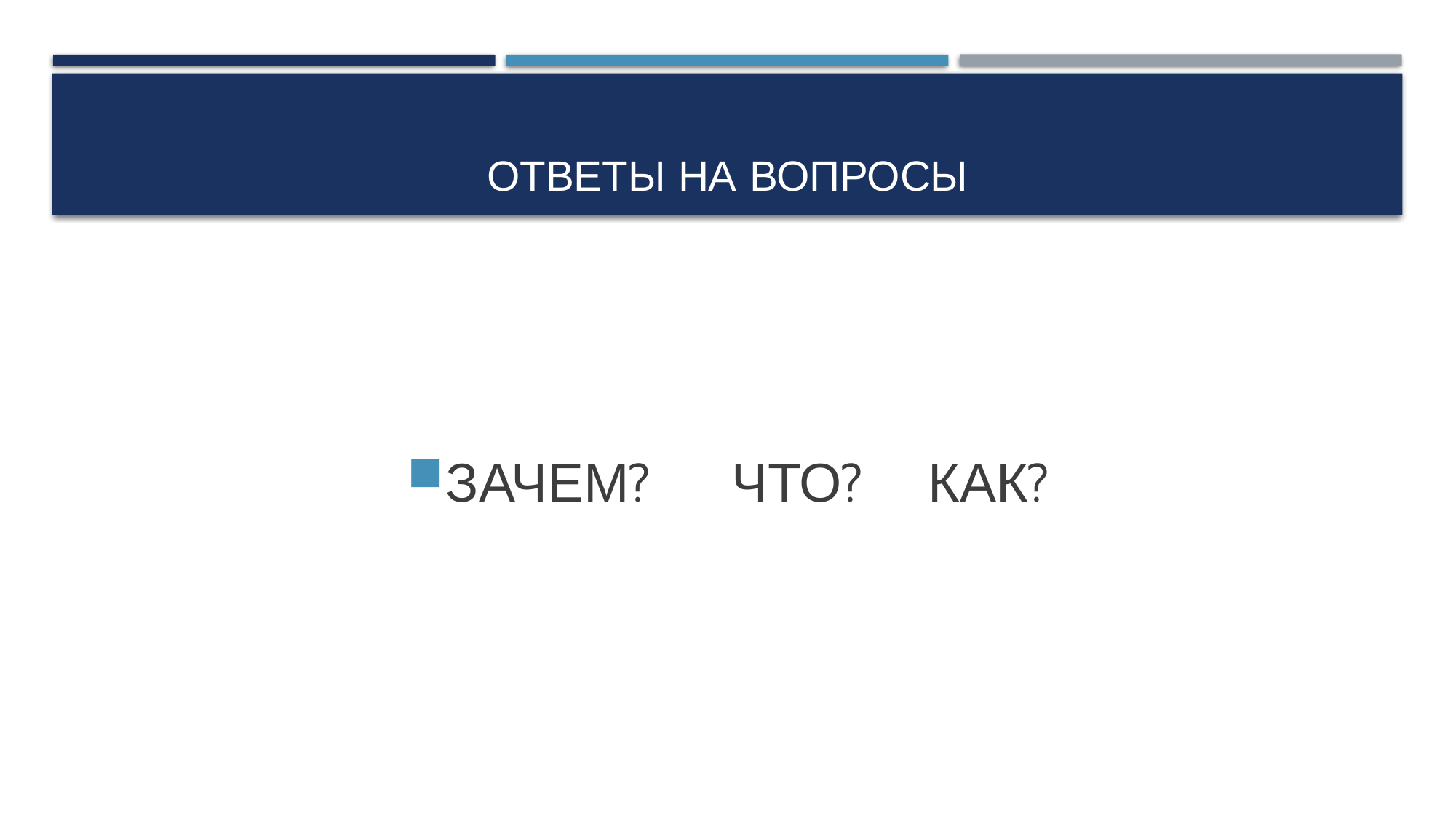

# Ответы на вопросы
ЗАЧЕМ?     ЧТО?    КАК?